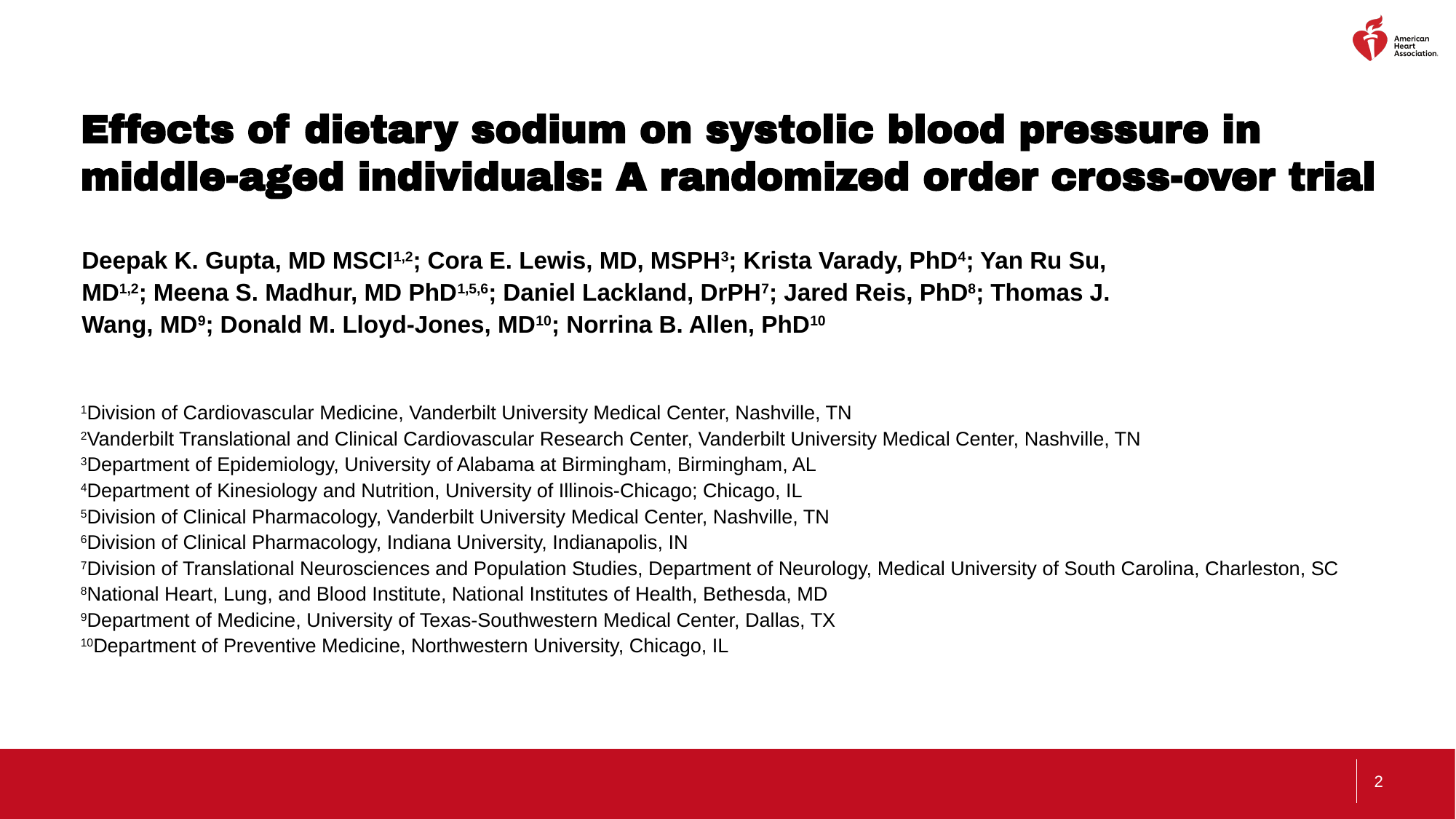

# Effects of dietary sodium on systolic blood pressure in middle-aged individuals: A randomized order cross-over trial
Deepak K. Gupta, MD MSCI1,2; Cora E. Lewis, MD, MSPH3; Krista Varady, PhD4; Yan Ru Su, MD1,2; Meena S. Madhur, MD PhD1,5,6; Daniel Lackland, DrPH7; Jared Reis, PhD8; Thomas J. Wang, MD9; Donald M. Lloyd-Jones, MD10; Norrina B. Allen, PhD10

1Division of Cardiovascular Medicine, Vanderbilt University Medical Center, Nashville, TN
2Vanderbilt Translational and Clinical Cardiovascular Research Center, Vanderbilt University Medical Center, Nashville, TN
3Department of Epidemiology, University of Alabama at Birmingham, Birmingham, AL
4Department of Kinesiology and Nutrition, University of Illinois-Chicago; Chicago, IL
5Division of Clinical Pharmacology, Vanderbilt University Medical Center, Nashville, TN
6Division of Clinical Pharmacology, Indiana University, Indianapolis, IN
7Division of Translational Neurosciences and Population Studies, Department of Neurology, Medical University of South Carolina, Charleston, SC
8National Heart, Lung, and Blood Institute, National Institutes of Health, Bethesda, MD
9Department of Medicine, University of Texas-Southwestern Medical Center, Dallas, TX
10Department of Preventive Medicine, Northwestern University, Chicago, IL

2